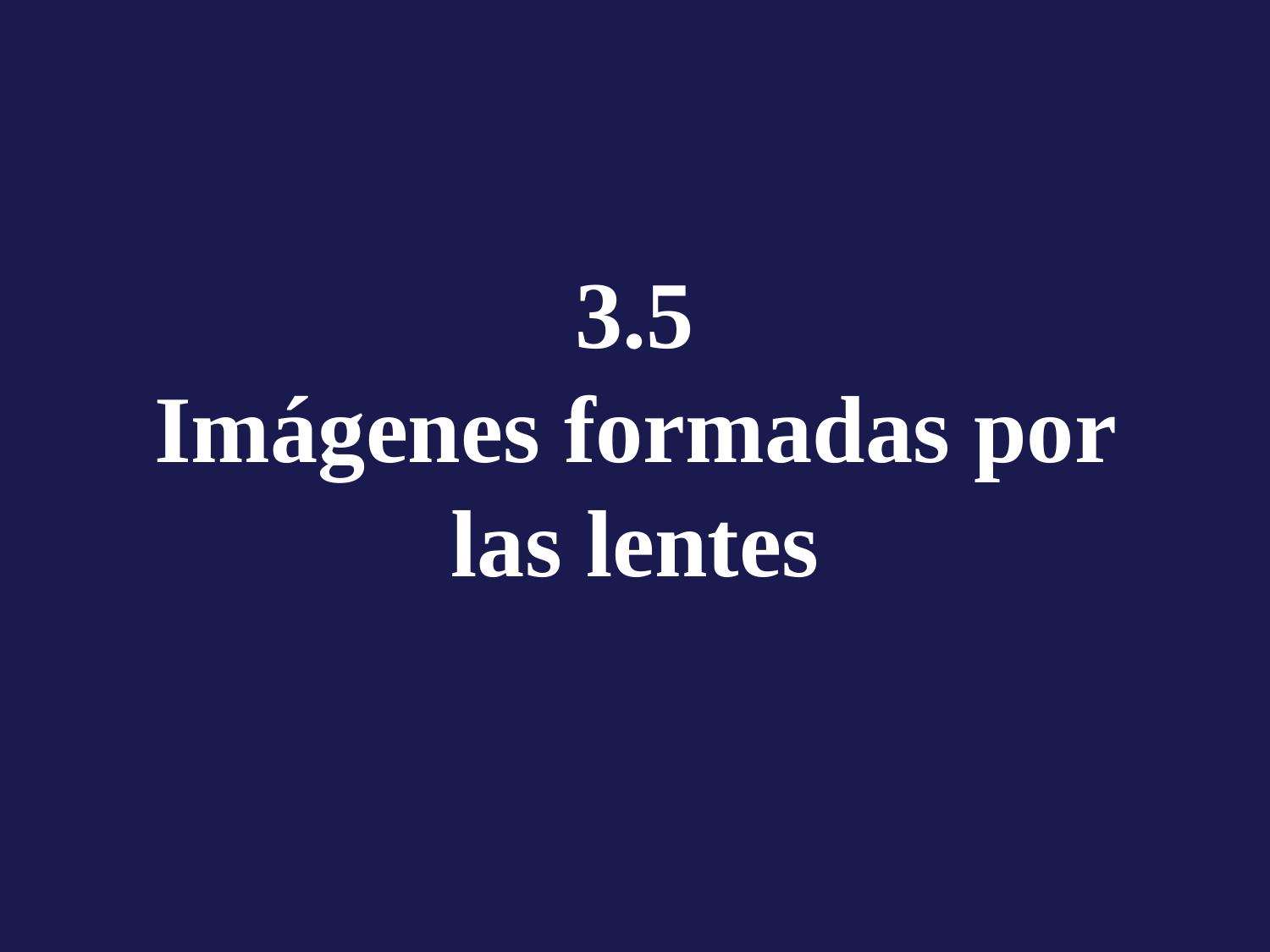

# 3.5 Imágenes formadas por las lentes